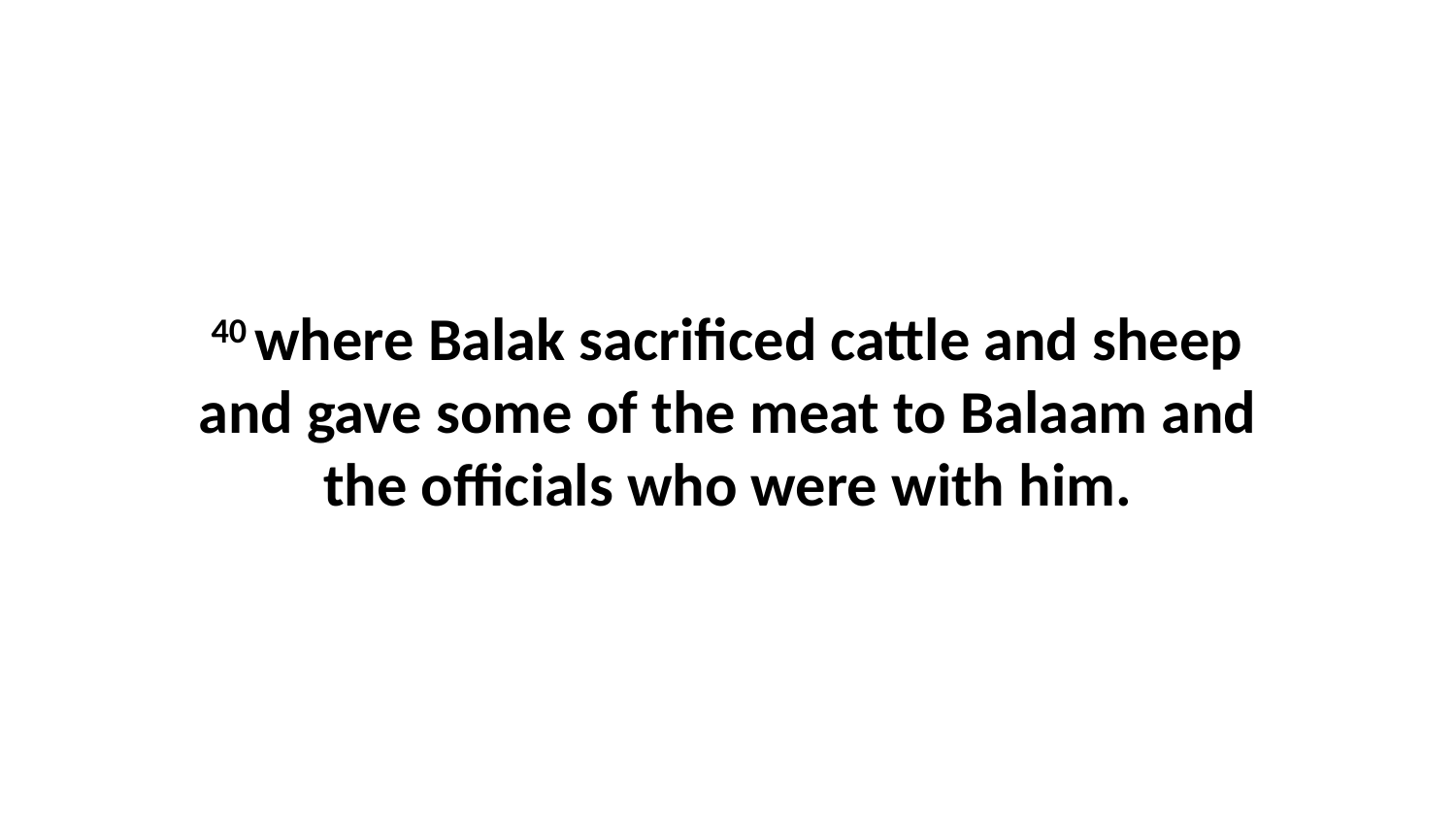

40 where Balak sacrificed cattle and sheep and gave some of the meat to Balaam and the officials who were with him.